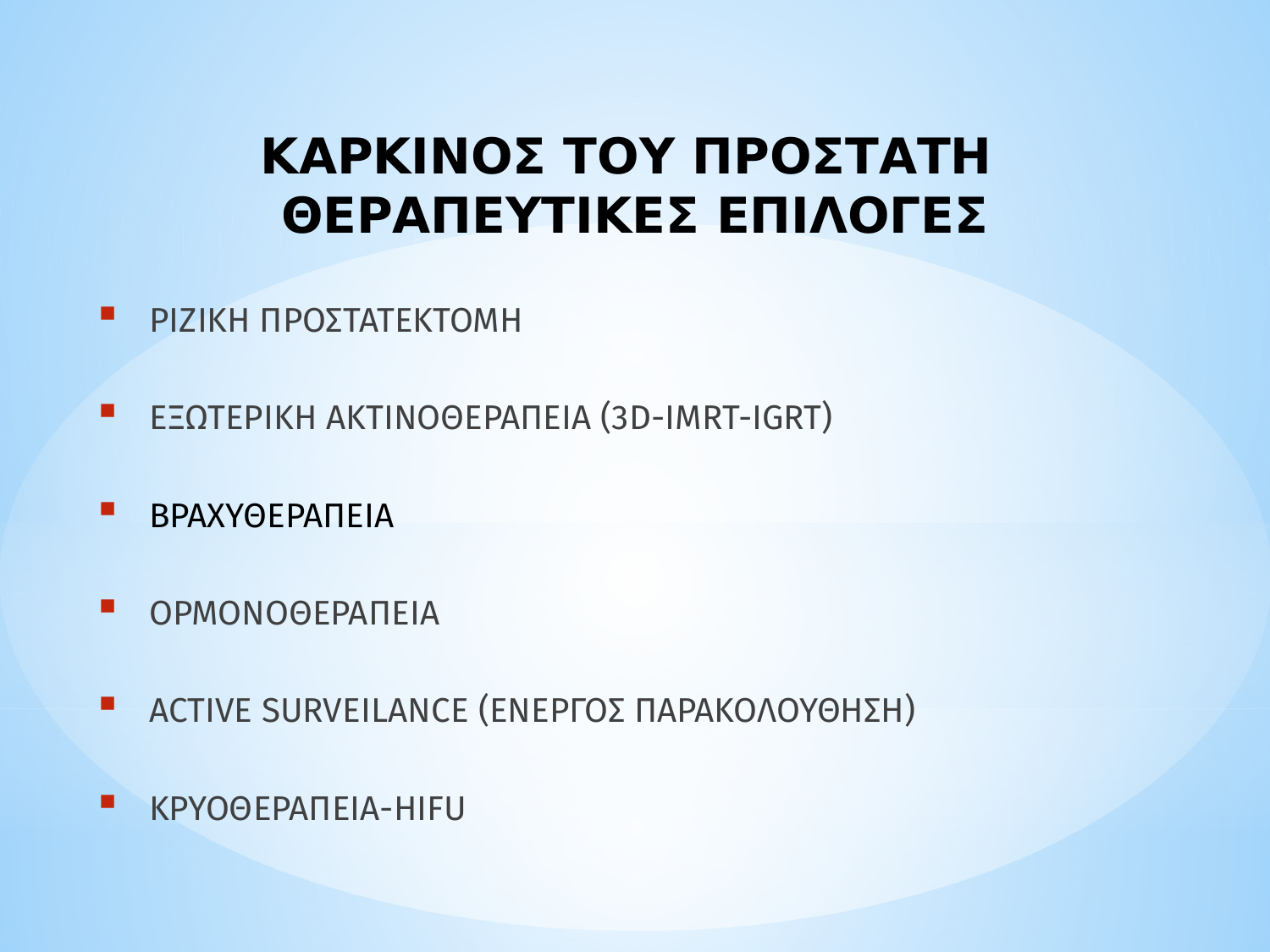

#
ΚΑΡΚΙΝΟΣ ΤΟΥ ΠΡΟΣΤΑΤΗ
ΘΕΡΑΠΕΥΤΙΚΕΣ ΕΠΙΛΟΓΕΣ
   ΡΙΖΙΚΗ ΠΡΟΣΤΑΤΕΚΤΟΜΗ

   ΕΞΩΤΕΡΙΚΗ ΑΚΤΙΝΟΘΕΡΑΠΕΙΑ (3D-IMRT-IGRT)

   ΒΡΑΧΥΘΕΡΑΠΕΙΑ

   ΟΡΜΟΝΟΘΕΡΑΠΕΙΑ

   ACTIVE SURVEILANCE (ΕΝΕΡΓΟΣ ΠΑΡΑΚΟΛΟΥΘΗΣΗ)

   ΚΡΥΟΘΕΡΑΠΕΙΑ-HIFU